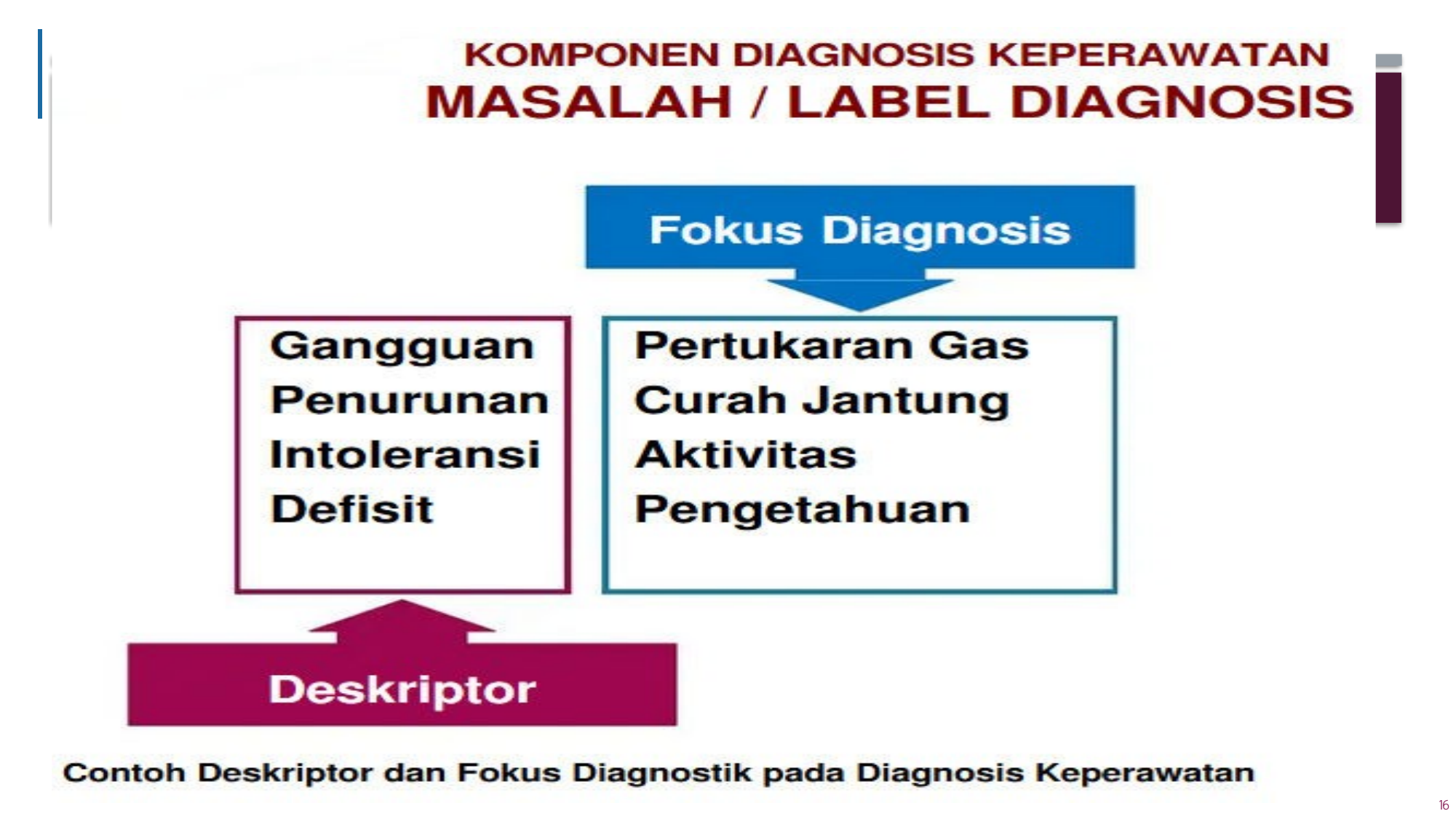

# PUBLIKASI, TECHNOLOGICAL READINESS LEVEL,
DAN KEKAYAAN INTELEKTUAL INDONESIA
16